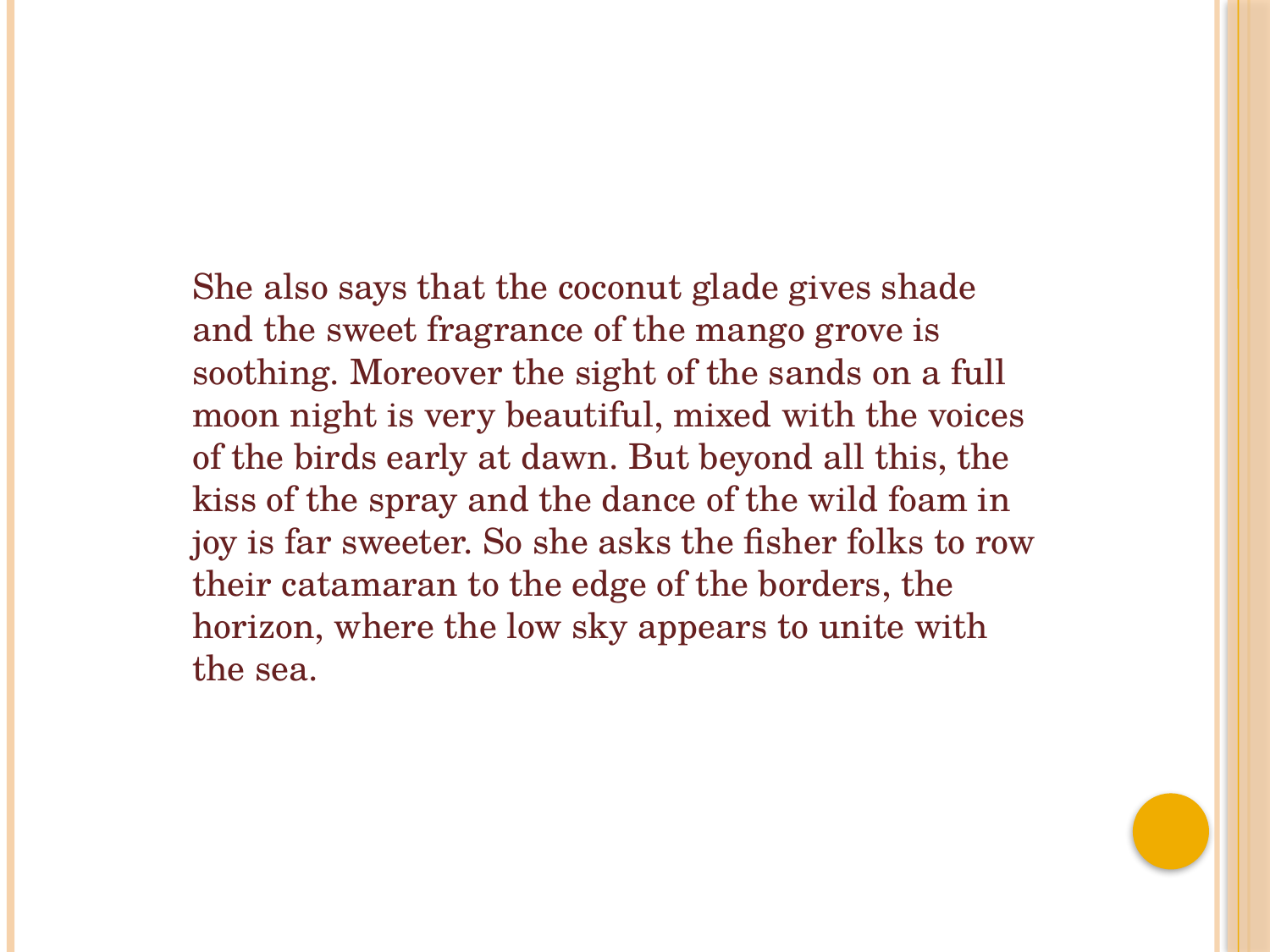

She also says that the coconut glade gives shade and the sweet fragrance of the mango grove is soothing. Moreover the sight of the sands on a full moon night is very beautiful, mixed with the voices of the birds early at dawn. But beyond all this, the kiss of the spray and the dance of the wild foam in joy is far sweeter. So she asks the fisher folks to row their catamaran to the edge of the borders, the horizon, where the low sky appears to unite with the sea.